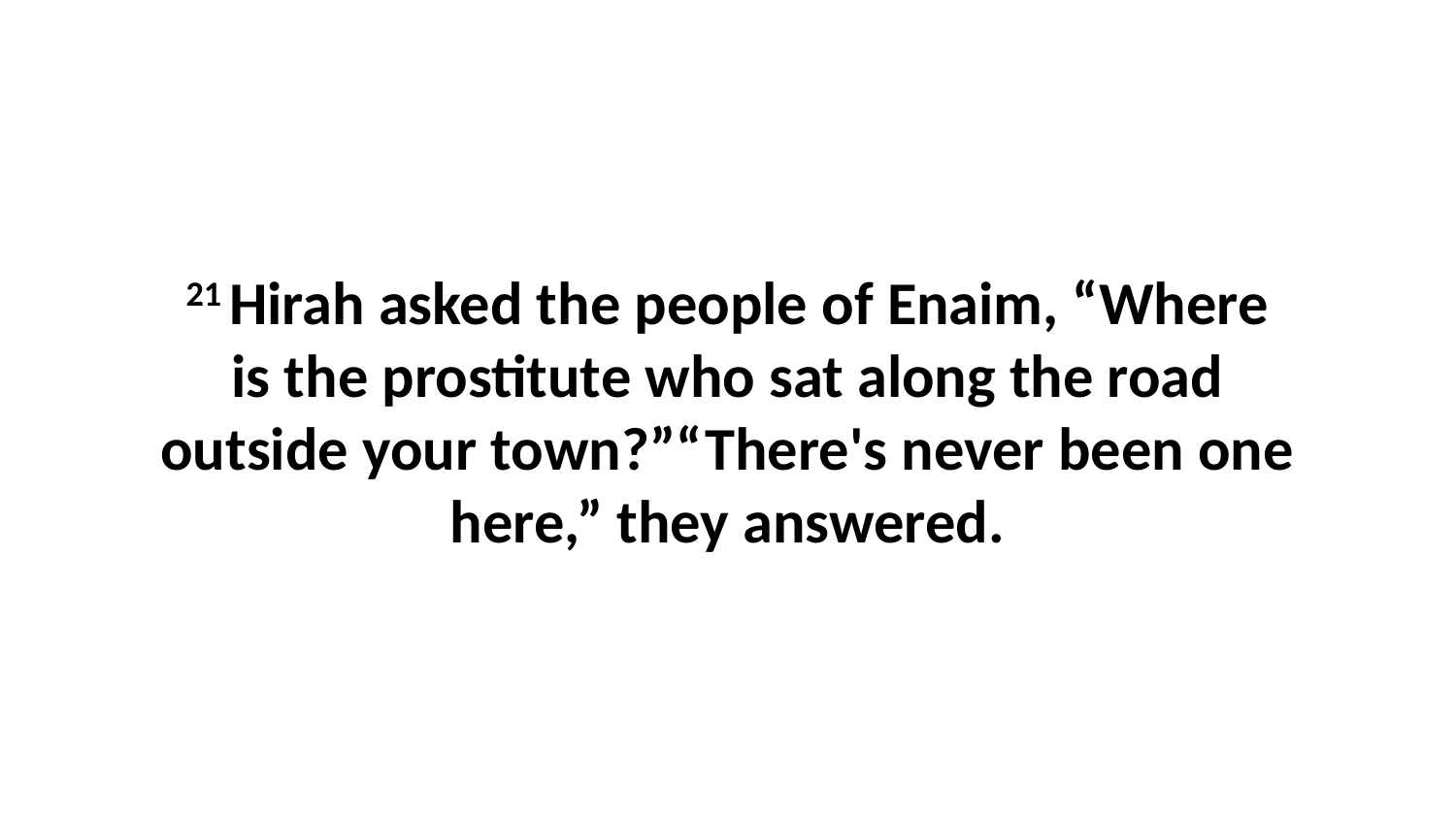

21 Hirah asked the people of Enaim, “Where is the prostitute who sat along the road outside your town?”“There's never been one here,” they answered.